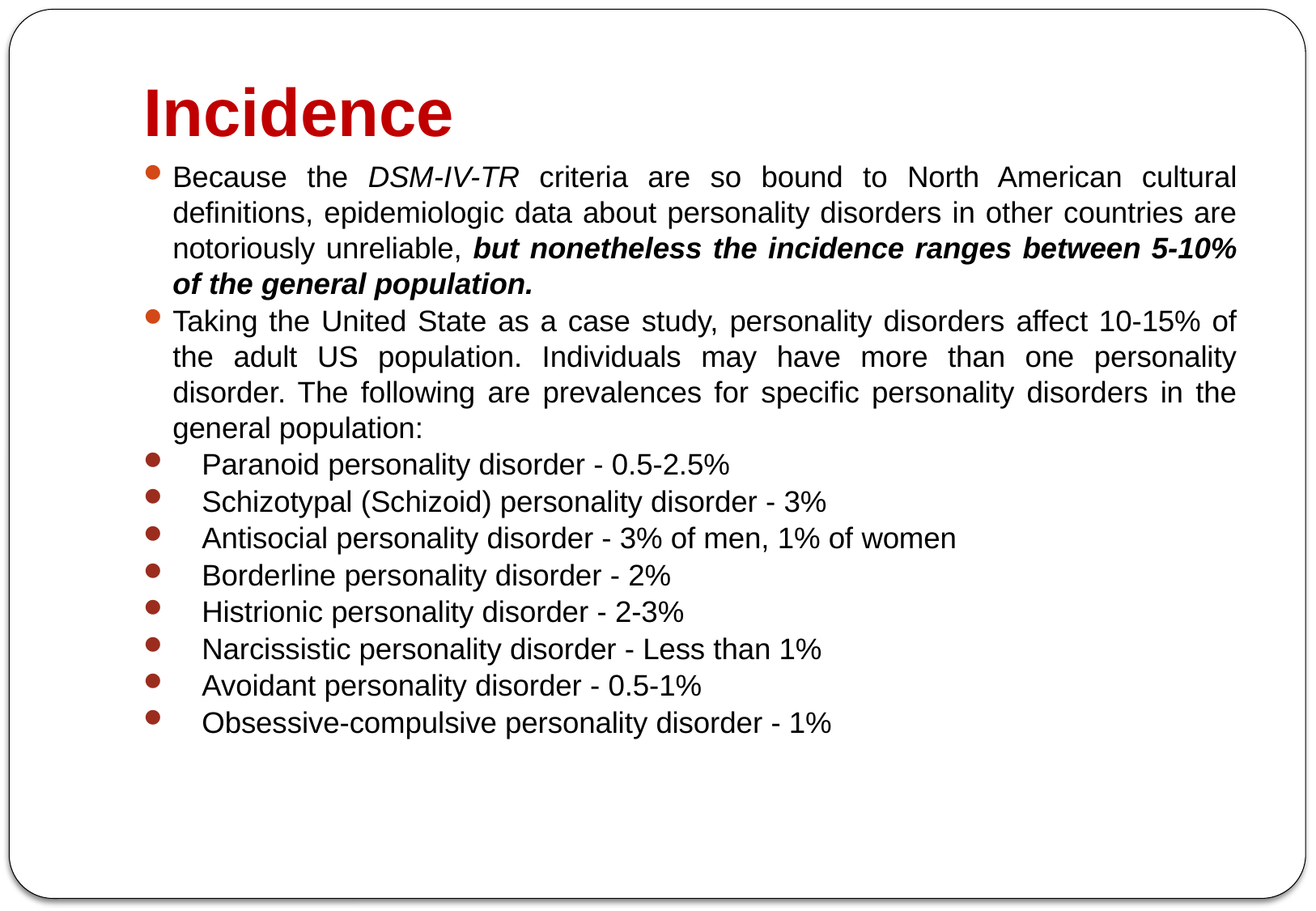

# Incidence
Because the DSM-IV-TR criteria are so bound to North American cultural definitions, epidemiologic data about personality disorders in other countries are notoriously unreliable, but nonetheless the incidence ranges between 5-10% of the general population.
Taking the United State as a case study, personality disorders affect 10-15% of the adult US population. Individuals may have more than one personality disorder. The following are prevalences for specific personality disorders in the general population:
Paranoid personality disorder - 0.5-2.5%
Schizotypal (Schizoid) personality disorder - 3%
Antisocial personality disorder - 3% of men, 1% of women
Borderline personality disorder - 2%
Histrionic personality disorder - 2-3%
Narcissistic personality disorder - Less than 1%
Avoidant personality disorder - 0.5-1%
Obsessive-compulsive personality disorder - 1%